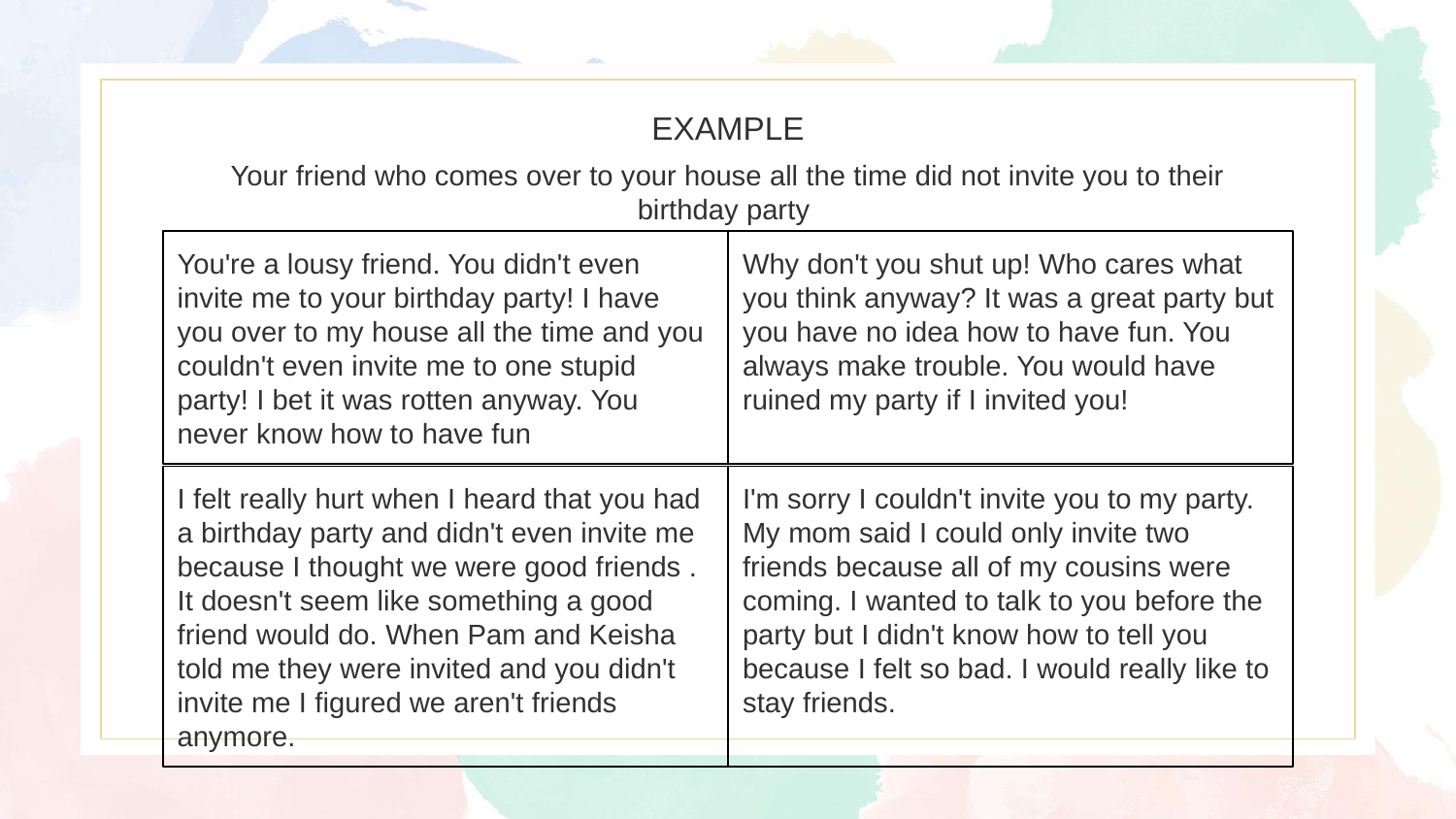

# EXAMPLE
Your friend who comes over to your house all the time did not invite you to their birthday party
You're a lousy friend. You didn't even invite me to your birthday party! I have you over to my house all the time and you couldn't even invite me to one stupid party! I bet it was rotten anyway. You never know how to have fun
Why don't you shut up! Who cares what you think anyway? It was a great party but you have no idea how to have fun. You always make trouble. You would have ruined my party if I invited you!

I felt really hurt when I heard that you had a birthday party and didn't even invite me because I thought we were good friends . It doesn't seem like something a good friend would do. When Pam and Keisha told me they were invited and you didn't invite me I figured we aren't friends anymore.
I'm sorry I couldn't invite you to my party. My mom said I could only invite two friends because all of my cousins were coming. I wanted to talk to you before the party but I didn't know how to tell you because I felt so bad. I would really like to stay friends.